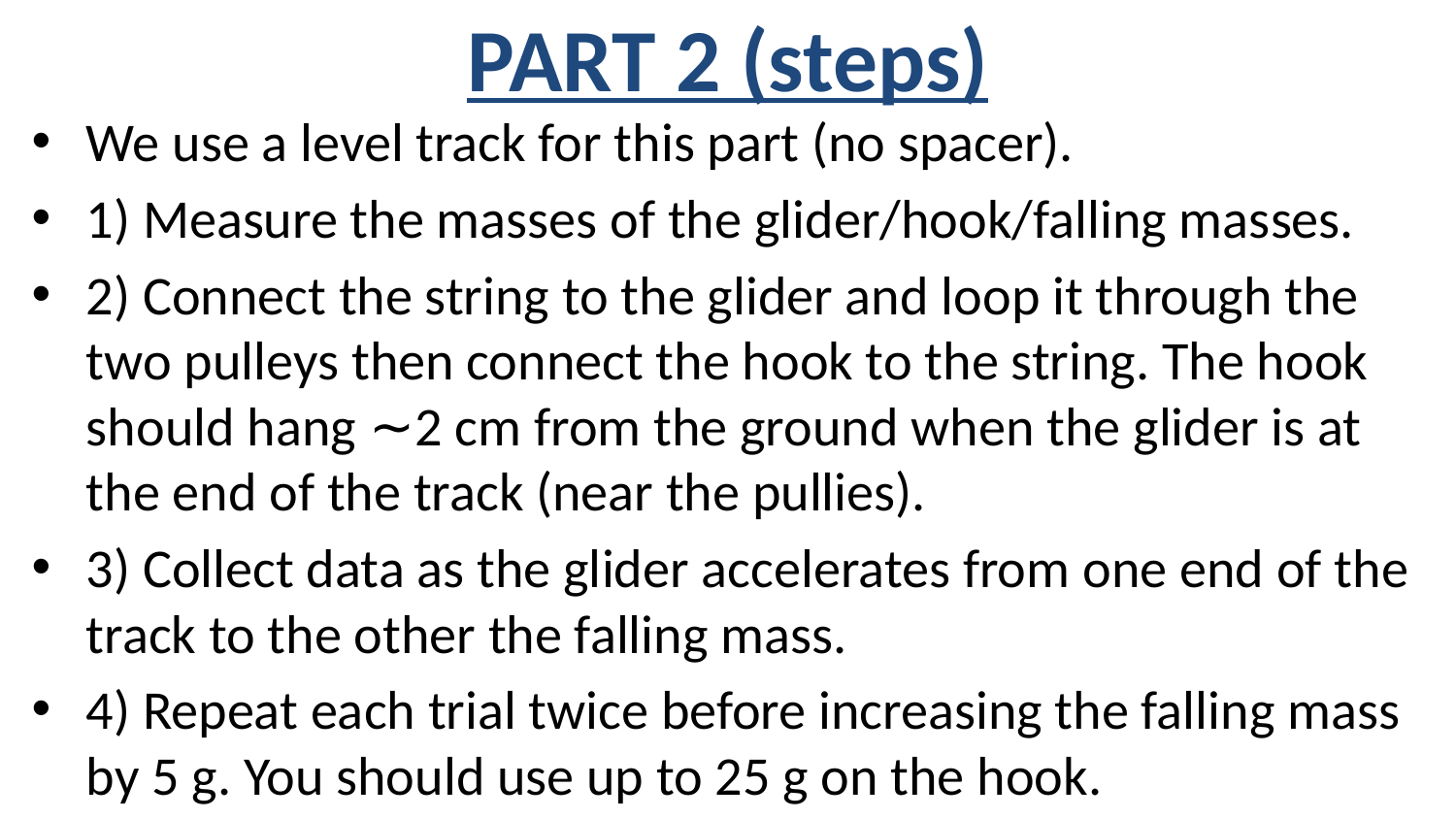

# PART 2 (steps)
We use a level track for this part (no spacer).
1) Measure the masses of the glider/hook/falling masses.
2) Connect the string to the glider and loop it through the two pulleys then connect the hook to the string. The hook should hang ∼2 cm from the ground when the glider is at the end of the track (near the pullies).
3) Collect data as the glider accelerates from one end of the track to the other the falling mass.
4) Repeat each trial twice before increasing the falling mass by 5 g. You should use up to 25 g on the hook.